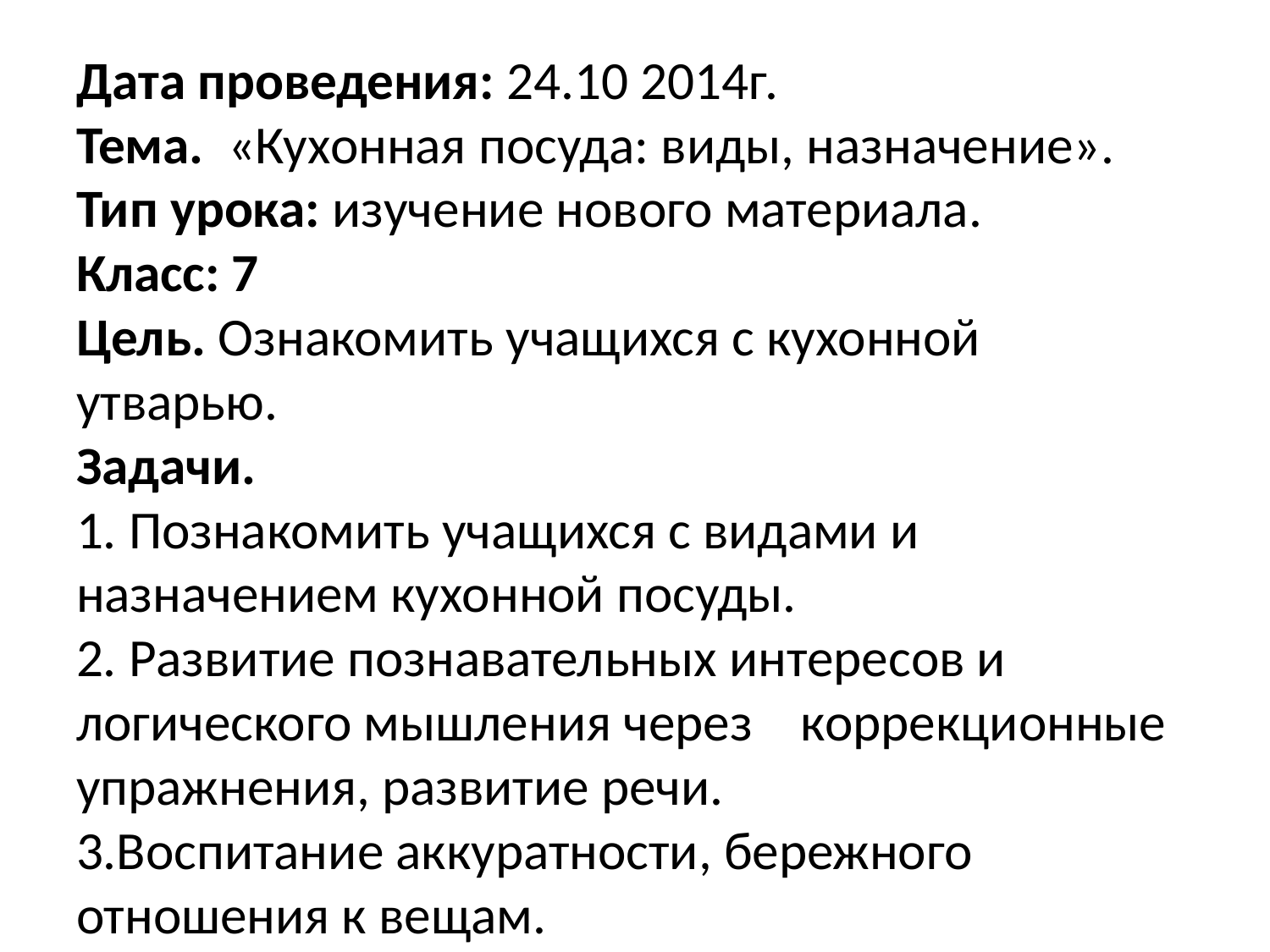

# Дата проведения: 24.10 2014г. Тема.  «Кухонная посуда: виды, назначение». Тип урока: изучение нового материала. Класс: 7 Цель. Ознакомить учащихся с кухонной утварью. Задачи. 1. Познакомить учащихся с видами и назначением кухонной посуды. 2. Развитие познавательных интересов и логического мышления через    коррекционные упражнения, развитие речи. 3.Воспитание аккуратности, бережного отношения к вещам.